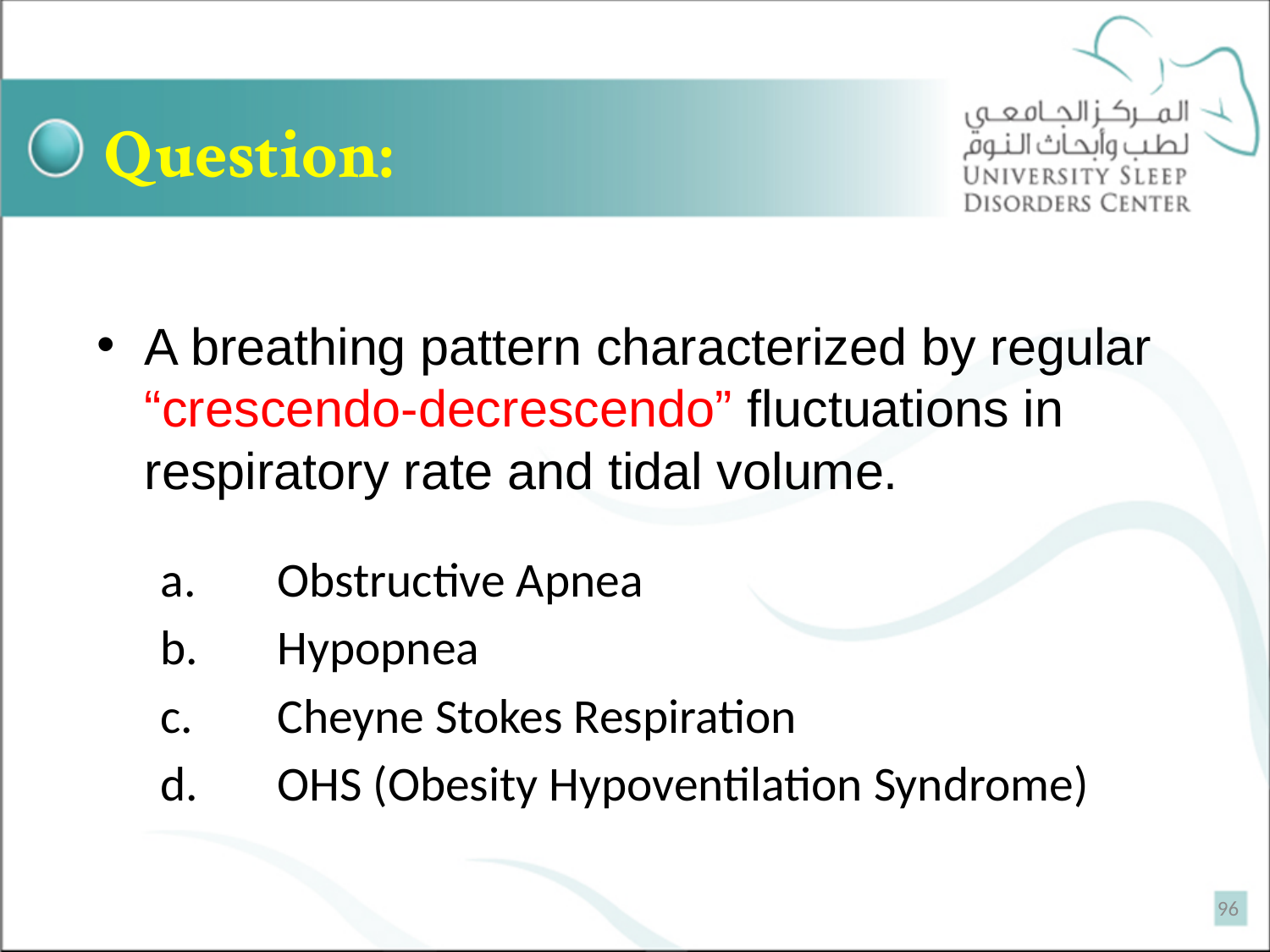

# Question:
A breathing pattern characterized by regular “crescendo-decrescendo” fluctuations in respiratory rate and tidal volume.

	a. 	Obstructive Apnea
	b. 	Hypopnea
	c. 	Cheyne Stokes Respiration
	d. 	OHS (Obesity Hypoventilation Syndrome)

96